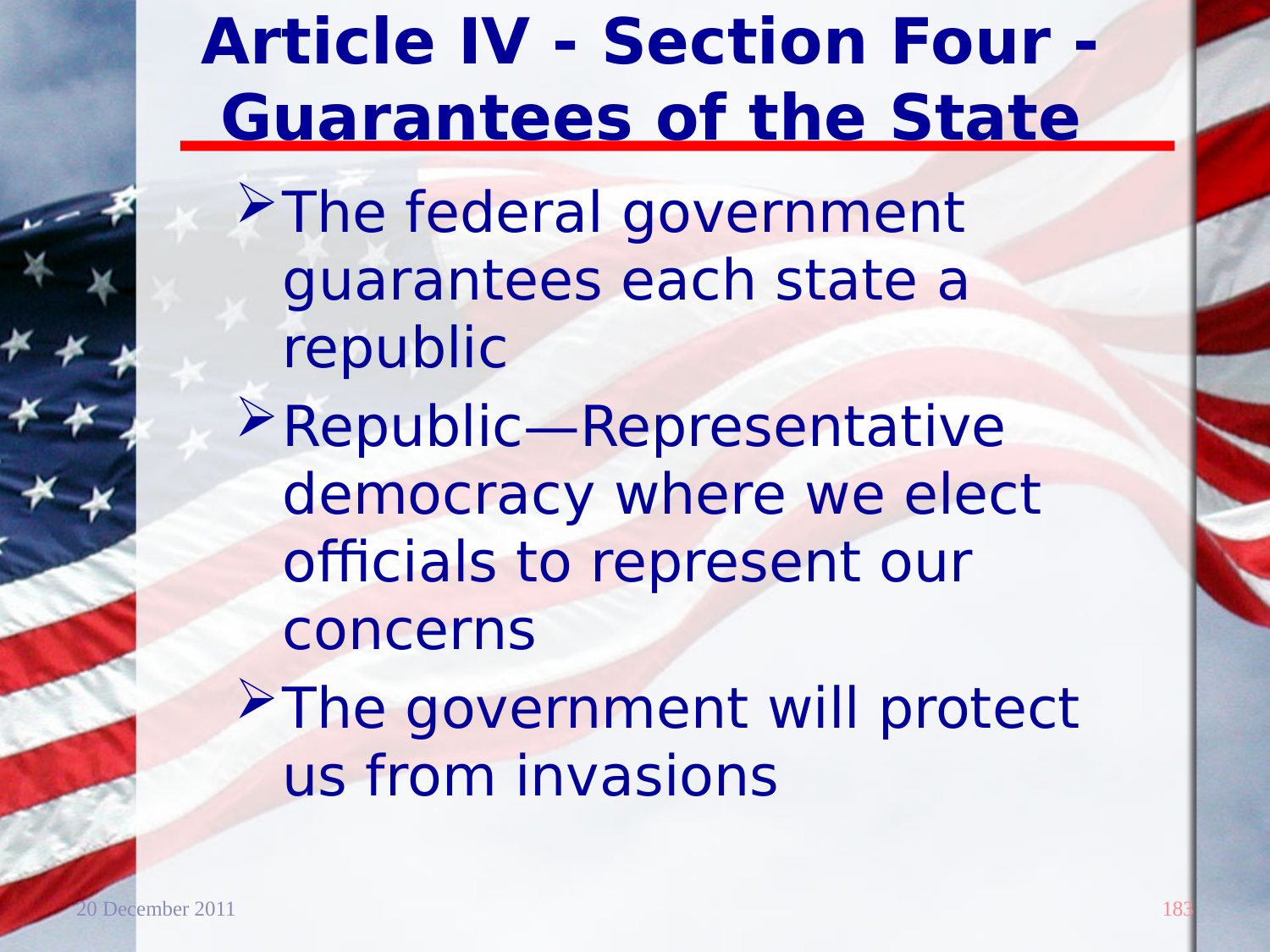

# Article IV - Section Four - Guarantees of the State
The federal government guarantees each state a republic
Republic—Representative democracy where we elect officials to represent our concerns
The government will protect us from invasions

20 December 2011
183